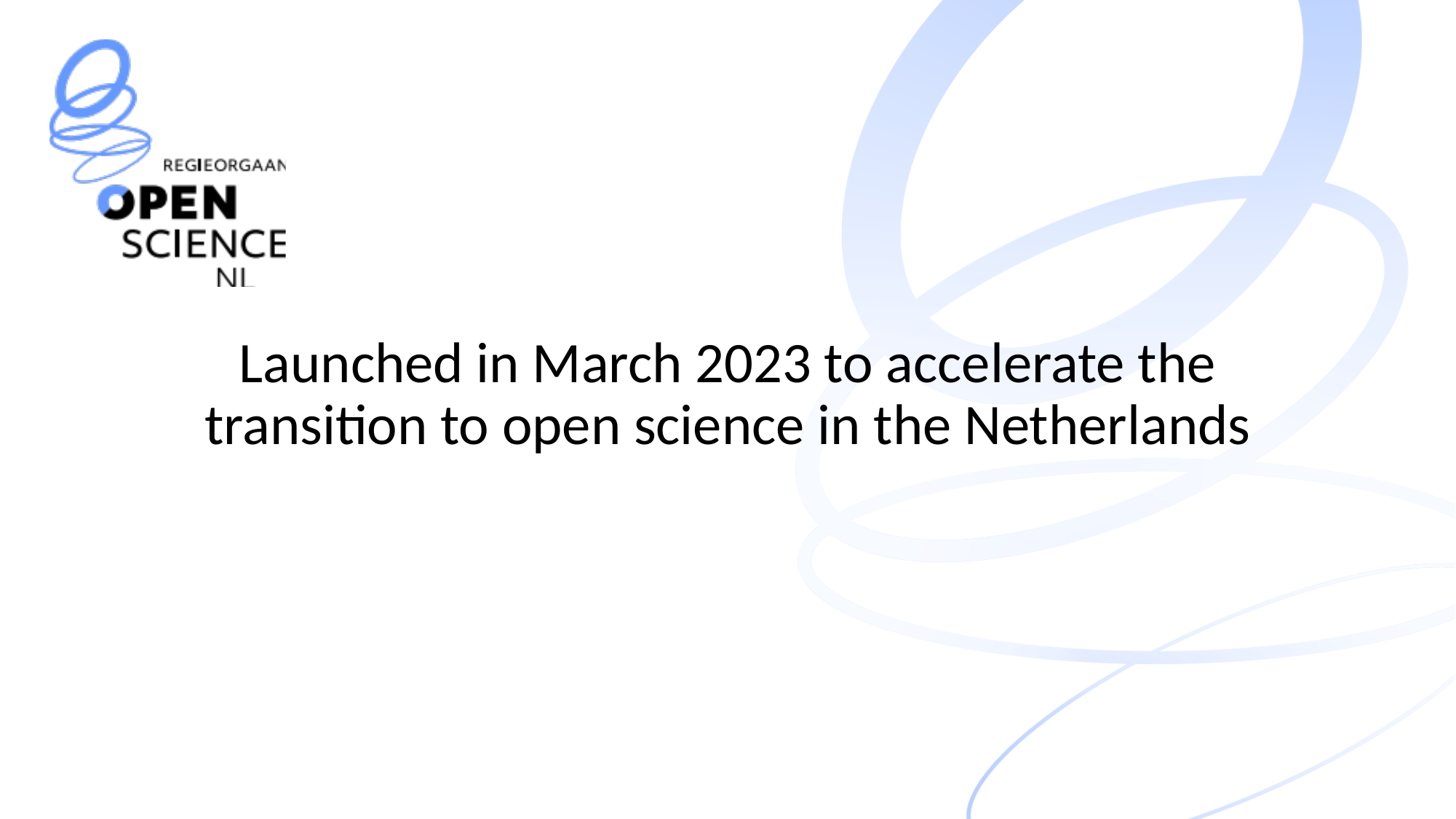

# Launched in March 2023 to accelerate the transition to open science in the Netherlands